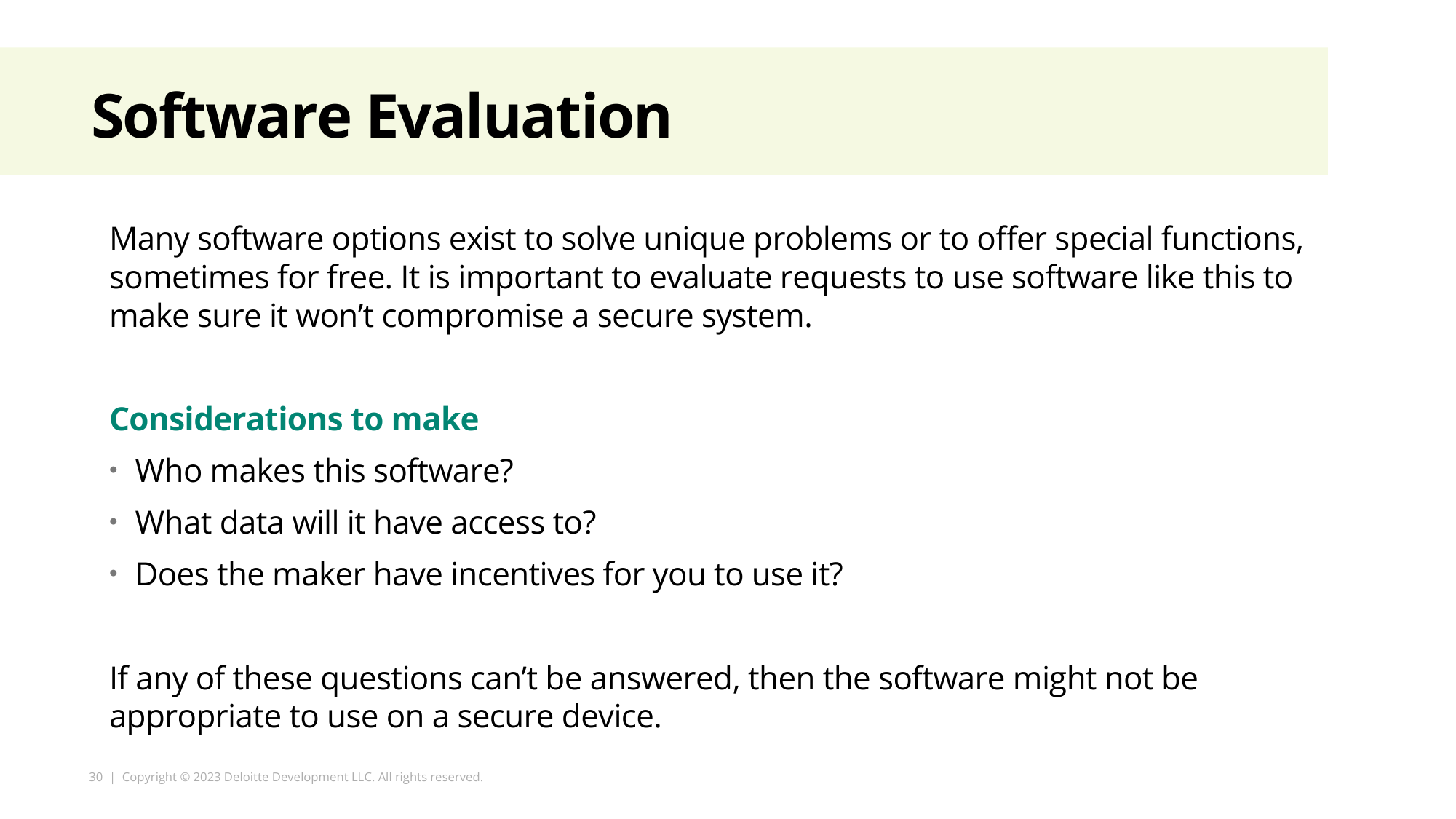

# Software Evaluation
Many software options exist to solve unique problems or to offer special functions, sometimes for free. It is important to evaluate requests to use software like this to make sure it won’t compromise a secure system.

Considerations to make
Who makes this software?
What data will it have access to?
Does the maker have incentives for you to use it?

If any of these questions can’t be answered, then the software might not be appropriate to use on a secure device.